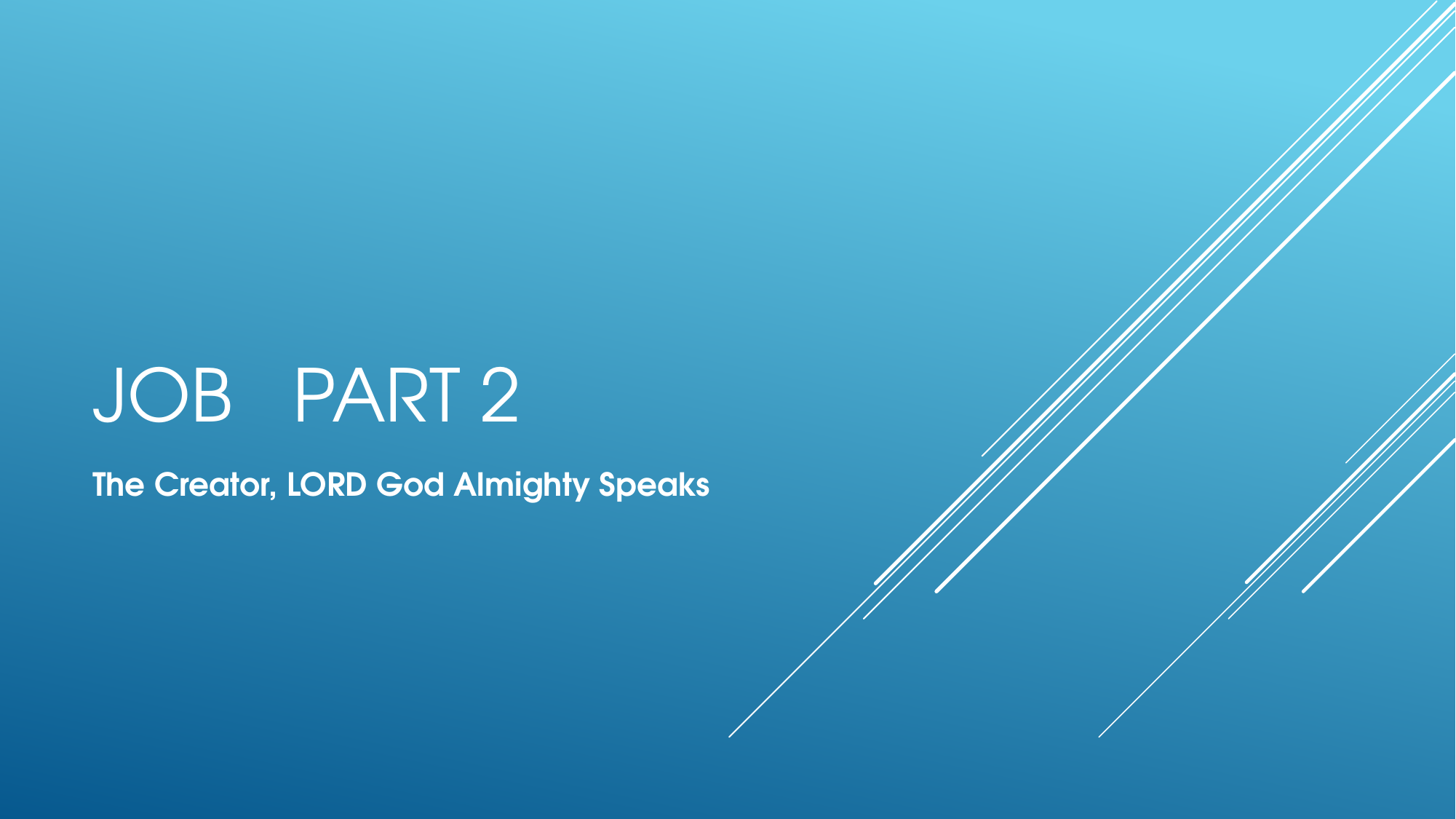

# Job   Part 2
The Creator, LORD God Almighty Speaks